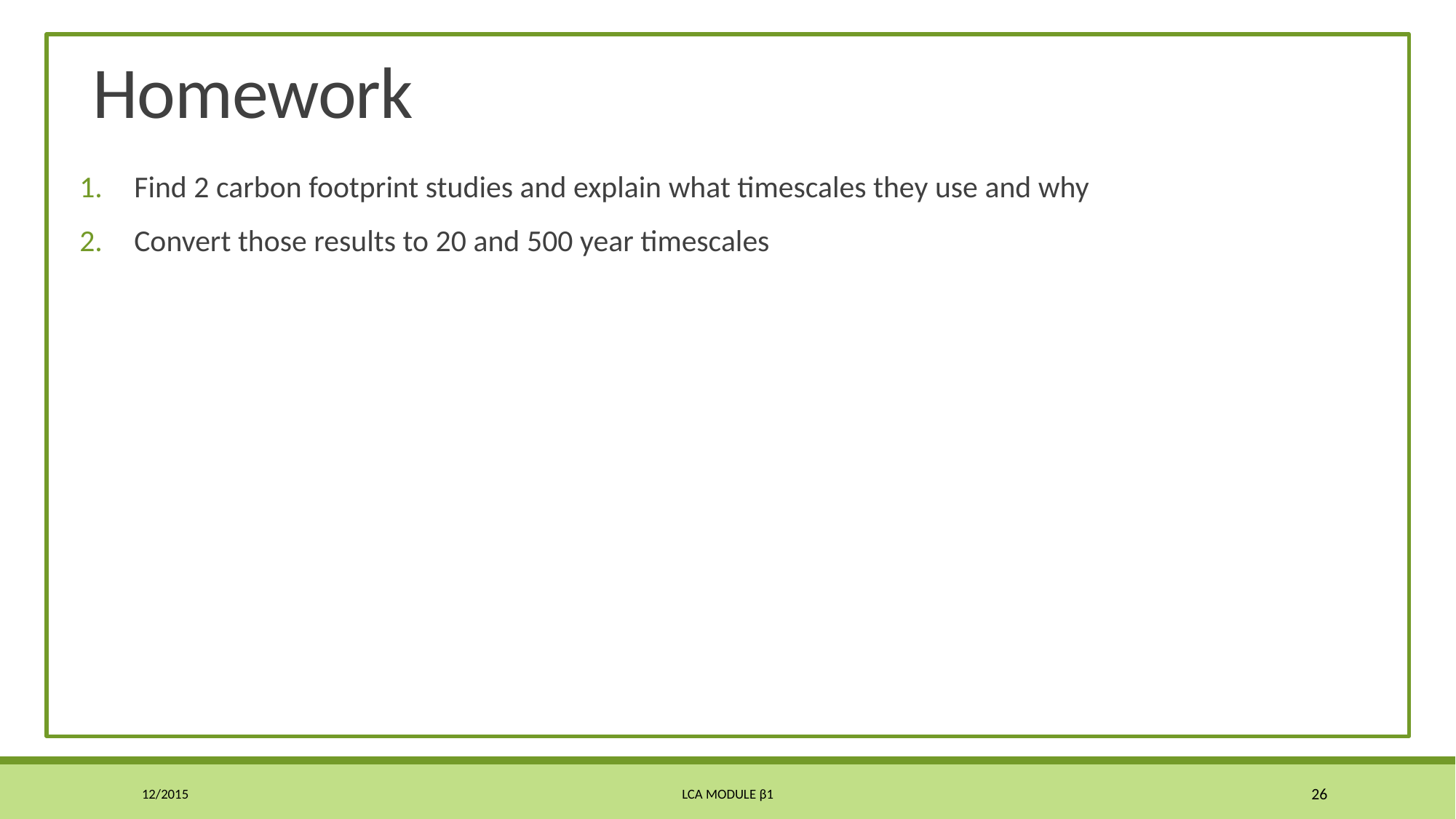

# Homework
Find 2 carbon footprint studies and explain what timescales they use and why
Convert those results to 20 and 500 year timescales
12/2015
LCA Module β1
26